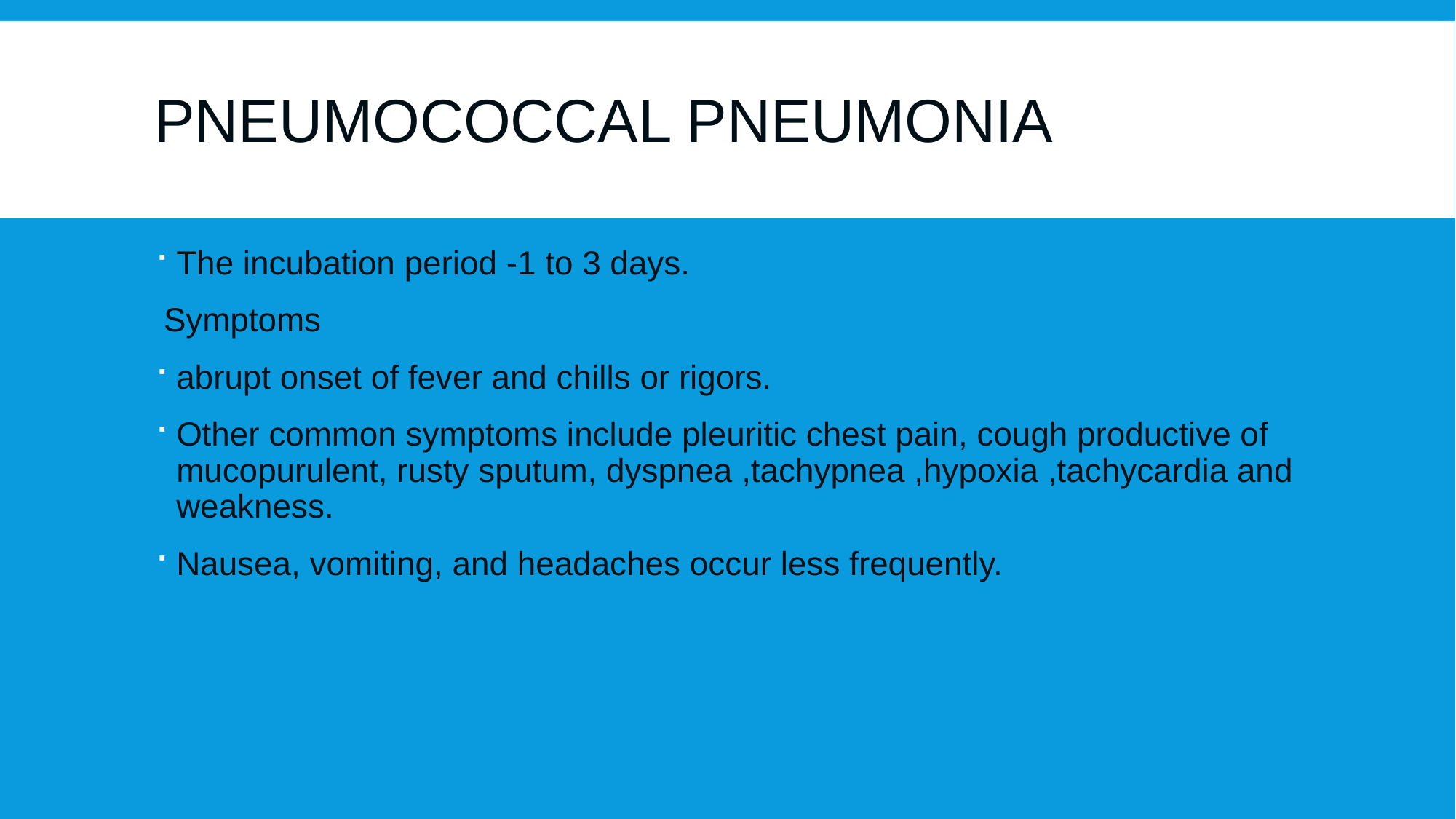

# pneumococcal pneumonia
The incubation period -1 to 3 days.
 Symptoms
abrupt onset of fever and chills or rigors.
Other common symptoms include pleuritic chest pain, cough productive of mucopurulent, rusty sputum, dyspnea ,tachypnea ,hypoxia ,tachycardia and weakness.
Nausea, vomiting, and headaches occur less frequently.